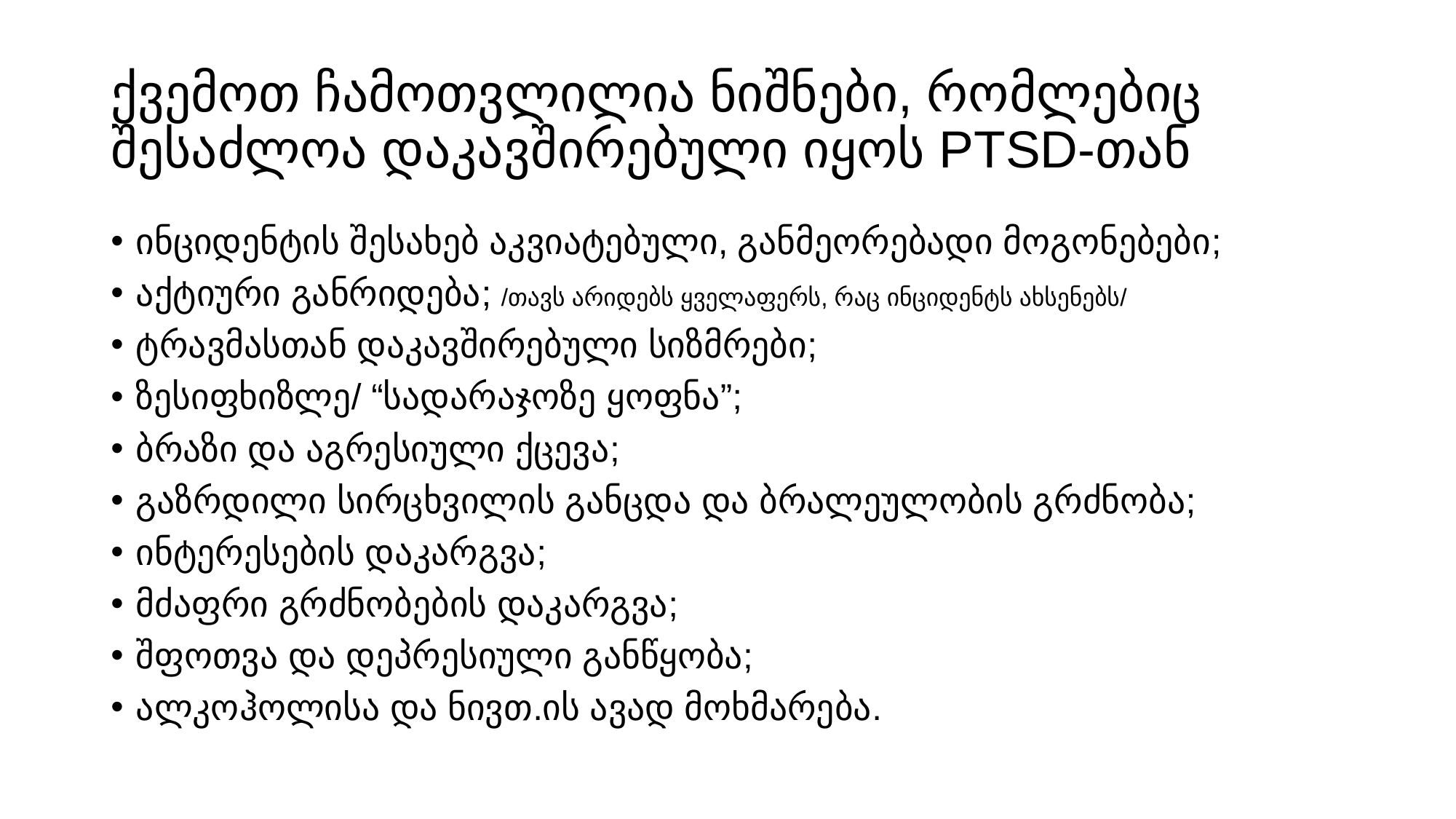

# ქვემოთ ჩამოთვლილია ნიშნები, რომლებიც შესაძლოა დაკავშირებული იყოს PTSD-თან
ინციდენტის შესახებ აკვიატებული, განმეორებადი მოგონებები;
აქტიური განრიდება; /თავს არიდებს ყველაფერს, რაც ინციდენტს ახსენებს/
ტრავმასთან დაკავშირებული სიზმრები;
ზესიფხიზლე/ “სადარაჯოზე ყოფნა”;
ბრაზი და აგრესიული ქცევა;
გაზრდილი სირცხვილის განცდა და ბრალეულობის გრძნობა;
ინტერესების დაკარგვა;
მძაფრი გრძნობების დაკარგვა;
შფოთვა და დეპრესიული განწყობა;
ალკოჰოლისა და ნივთ.ის ავად მოხმარება.